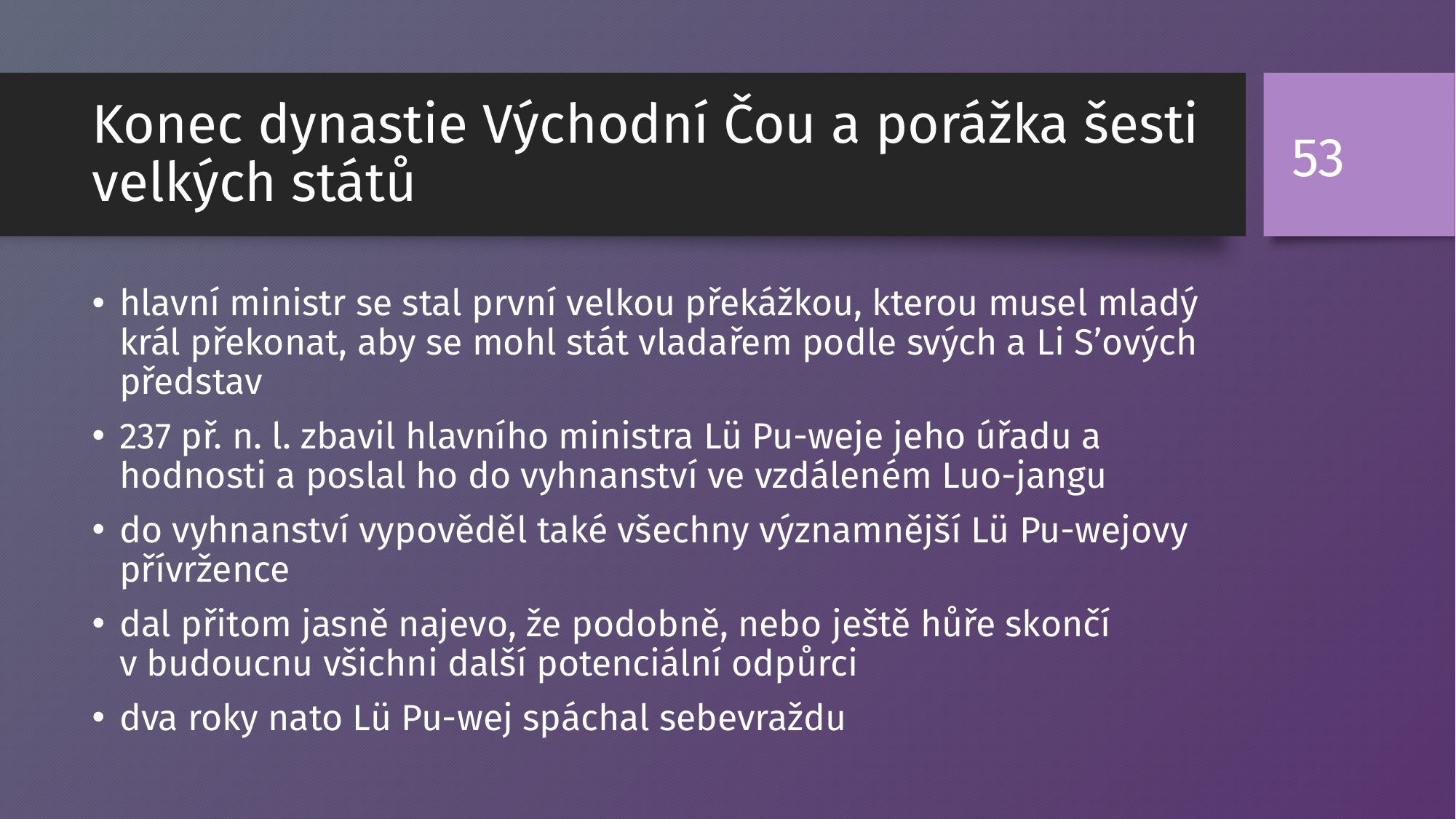

53
# Konec dynastie Východní Čou a porážka šesti velkých států
hlavní ministr se stal první velkou překážkou, kterou musel mladý král překonat, aby se mohl stát vladařem podle svých a Li S’ových představ
237 př. n. l. zbavil hlavního ministra Lü Pu-weje jeho úřadu a hodnosti a poslal ho do vyhnanství ve vzdáleném Luo-jangu
do vyhnanství vypověděl také všechny významnější Lü Pu-wejovy přívržence
dal přitom jasně najevo, že podobně, nebo ještě hůře skončí v budoucnu všichni další potenciální odpůrci
dva roky nato Lü Pu-wej spáchal sebevraždu